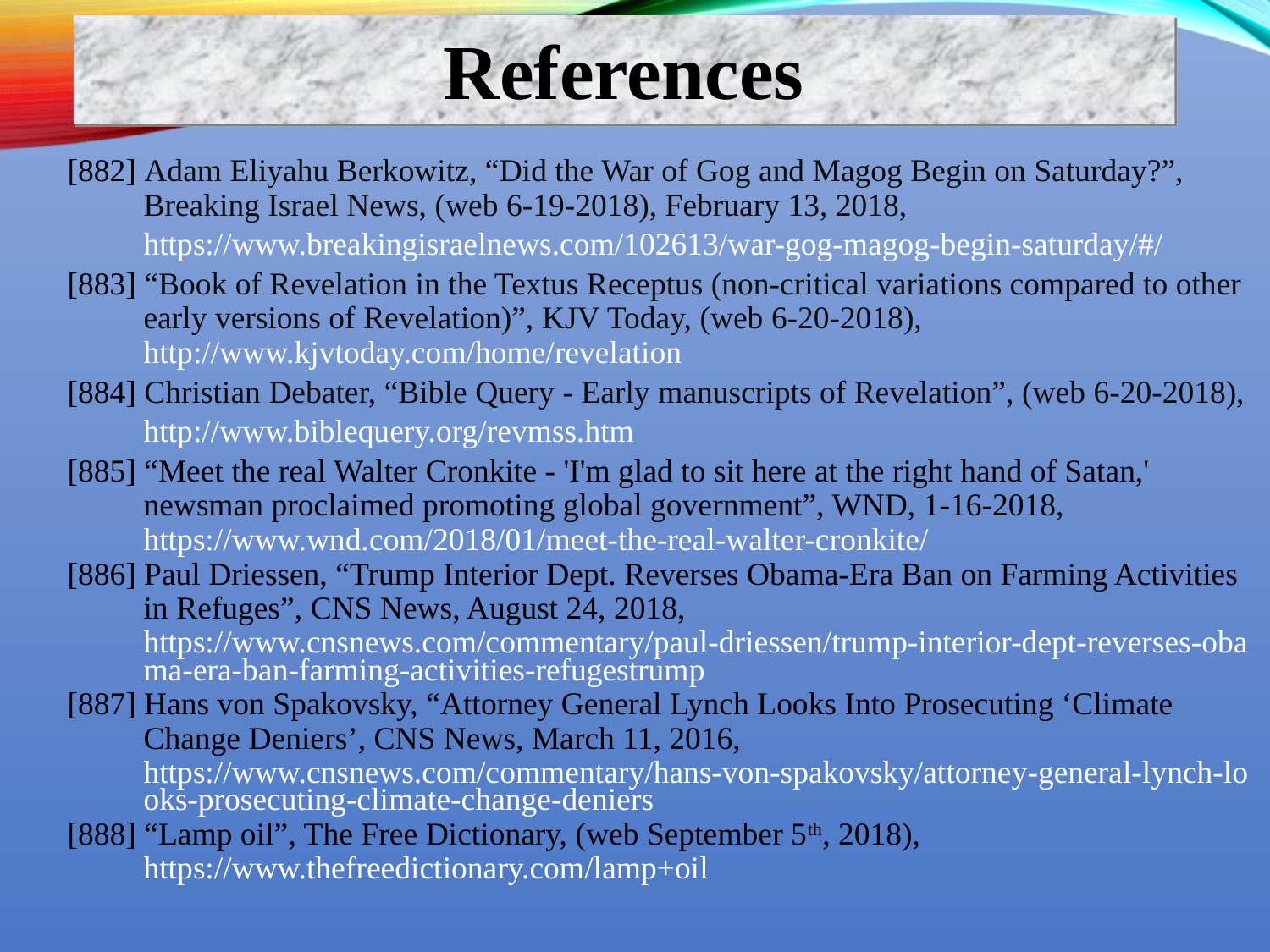

References
[882] Adam Eliyahu Berkowitz, “Did the War of Gog and Magog Begin on Saturday?”, Breaking Israel News, (web 6-19-2018), February 13, 2018,
https://www.breakingisraelnews.com/102613/war-gog-magog-begin-saturday/#/
[883] “Book of Revelation in the Textus Receptus (non-critical variations compared to other early versions of Revelation)”, KJV Today, (web 6-20-2018), http://www.kjvtoday.com/home/revelation
[884] Christian Debater, “Bible Query - Early manuscripts of Revelation”, (web 6-20-2018),
http://www.biblequery.org/revmss.htm
[885] “Meet the real Walter Cronkite - 'I'm glad to sit here at the right hand of Satan,' newsman proclaimed promoting global government”, WND, 1-16-2018,
https://www.wnd.com/2018/01/meet-the-real-walter-cronkite/
[886] Paul Driessen, “Trump Interior Dept. Reverses Obama-Era Ban on Farming Activities in Refuges”, CNS News, August 24, 2018,
https://www.cnsnews.com/commentary/paul-driessen/trump-interior-dept-reverses-obama-era-ban-farming-activities-refugestrump
[887] Hans von Spakovsky, “Attorney General Lynch Looks Into Prosecuting ‘Climate Change Deniers’, CNS News, March 11, 2016,
https://www.cnsnews.com/commentary/hans-von-spakovsky/attorney-general-lynch-looks-prosecuting-climate-change-deniers
[888] “Lamp oil”, The Free Dictionary, (web September 5th, 2018),
https://www.thefreedictionary.com/lamp+oil